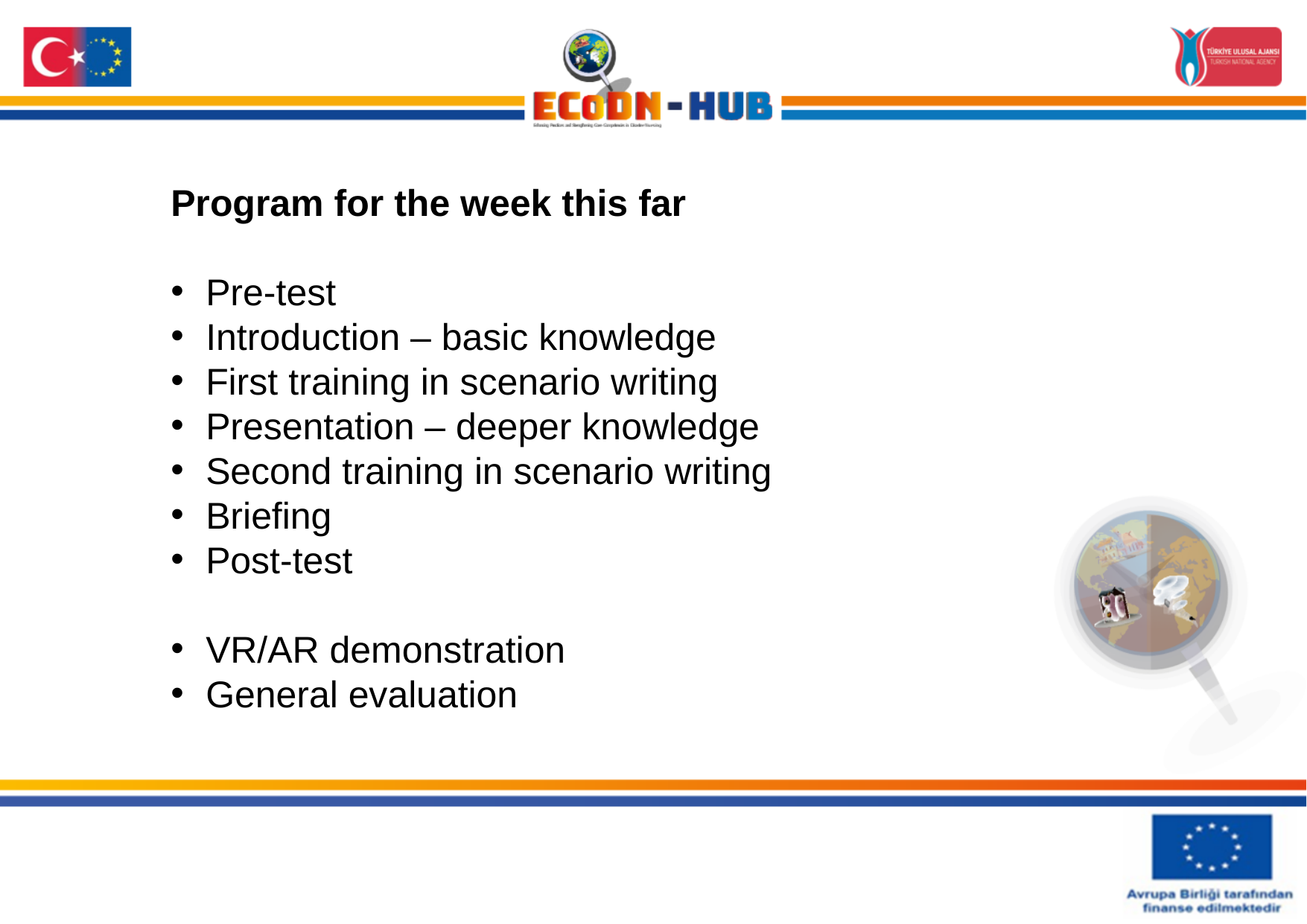

Program for the week this far

Pre-test
Introduction – basic knowledge
First training in scenario writing
Presentation – deeper knowledge
Second training in scenario writing
Briefing
Post-test

VR/AR demonstration
General evaluation